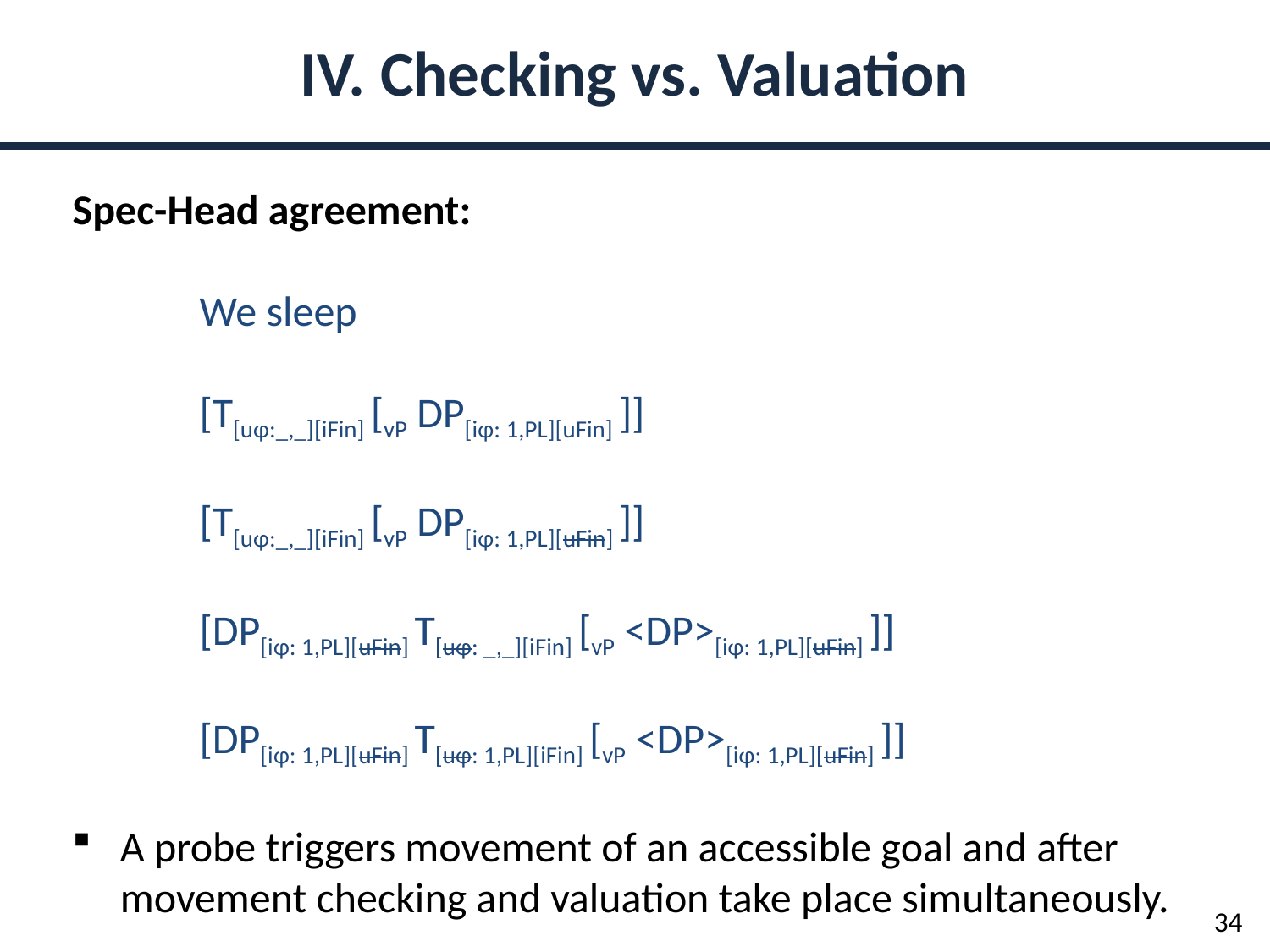

IV. Checking vs. Valuation
Spec-Head agreement:

	We sleep

	[T[uφ:_,_][iFin] [vP DP[iφ: 1,PL][uFin] ]]

	[T[uφ:_,_][iFin] [vP DP[iφ: 1,PL][uFin] ]]

	[DP[iφ: 1,PL][uFin] T[uφ: _,_][iFin] [vP <DP>[iφ: 1,PL][uFin] ]]

	[DP[iφ: 1,PL][uFin] T[uφ: 1,PL][iFin] [vP <DP>[iφ: 1,PL][uFin] ]]

A probe triggers movement of an accessible goal and after movement checking and valuation take place simultaneously.
34